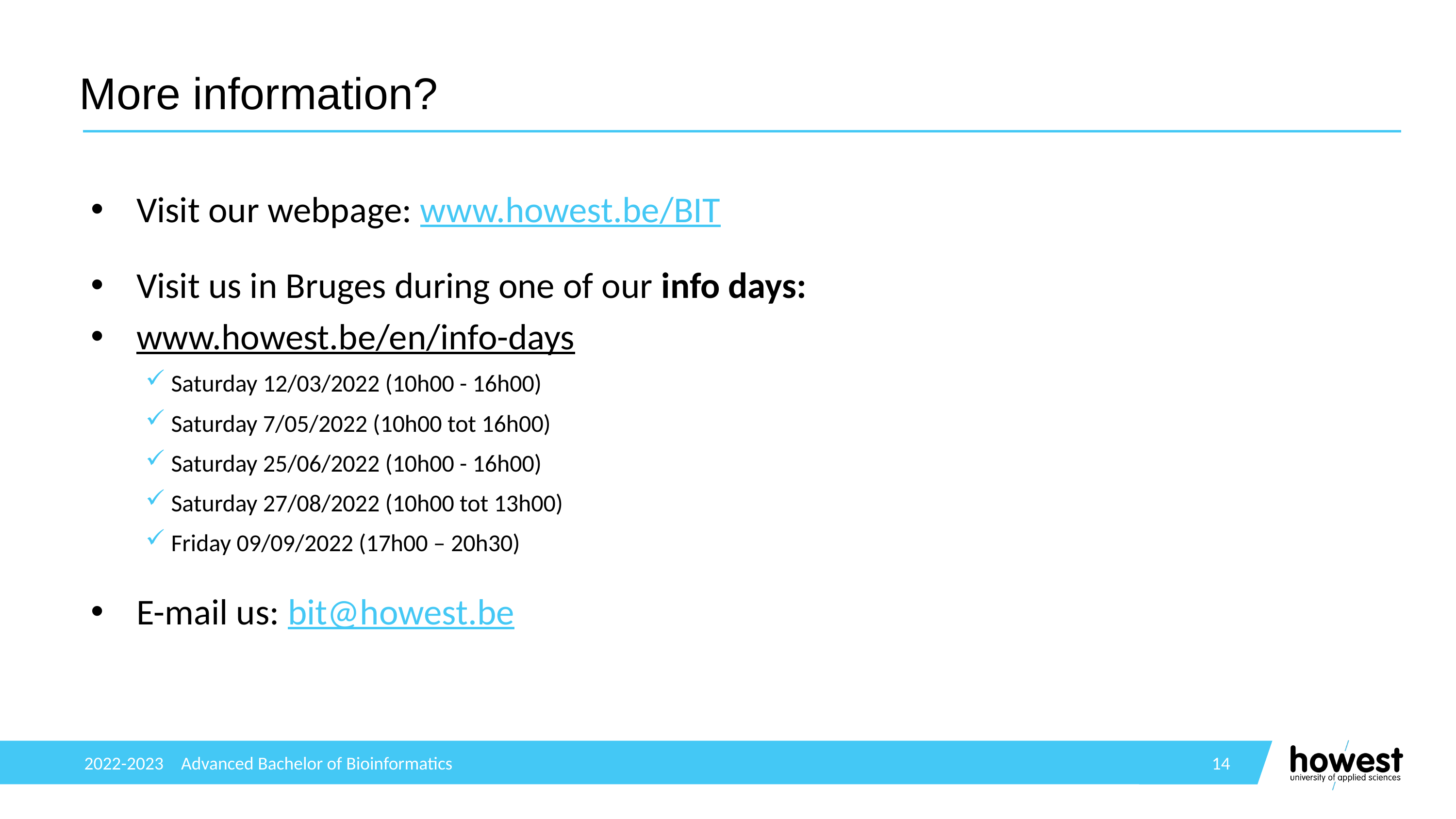

# More information?
Visit our webpage: www.howest.be/BIT
Visit us in Bruges during one of our info days:
www.howest.be/en/info-days
 Saturday 12/03/2022 (10h00 - 16h00)
 Saturday 7/05/2022 (10h00 tot 16h00)
 Saturday 25/06/2022 (10h00 - 16h00)
 Saturday 27/08/2022 (10h00 tot 13h00)
 Friday 09/09/2022 (17h00 – 20h30)
E-mail us: bit@howest.be

2022-2023
Advanced Bachelor of Bioinformatics
14